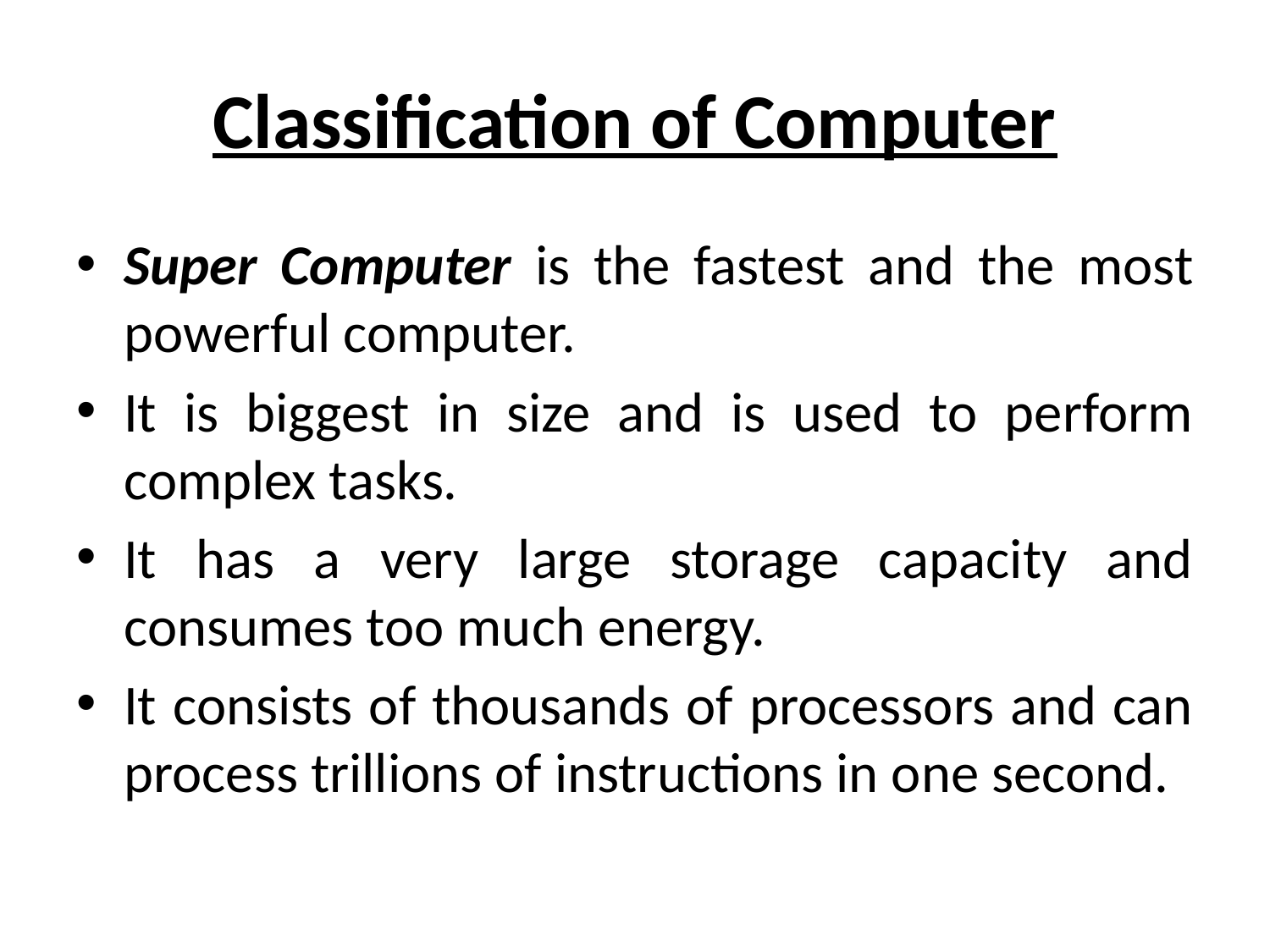

# Classification of Computer
Super Computer is the fastest and the most powerful computer.
It is biggest in size and is used to perform complex tasks.
It has a very large storage capacity and consumes too much energy.
It consists of thousands of processors and can process trillions of instructions in one second.